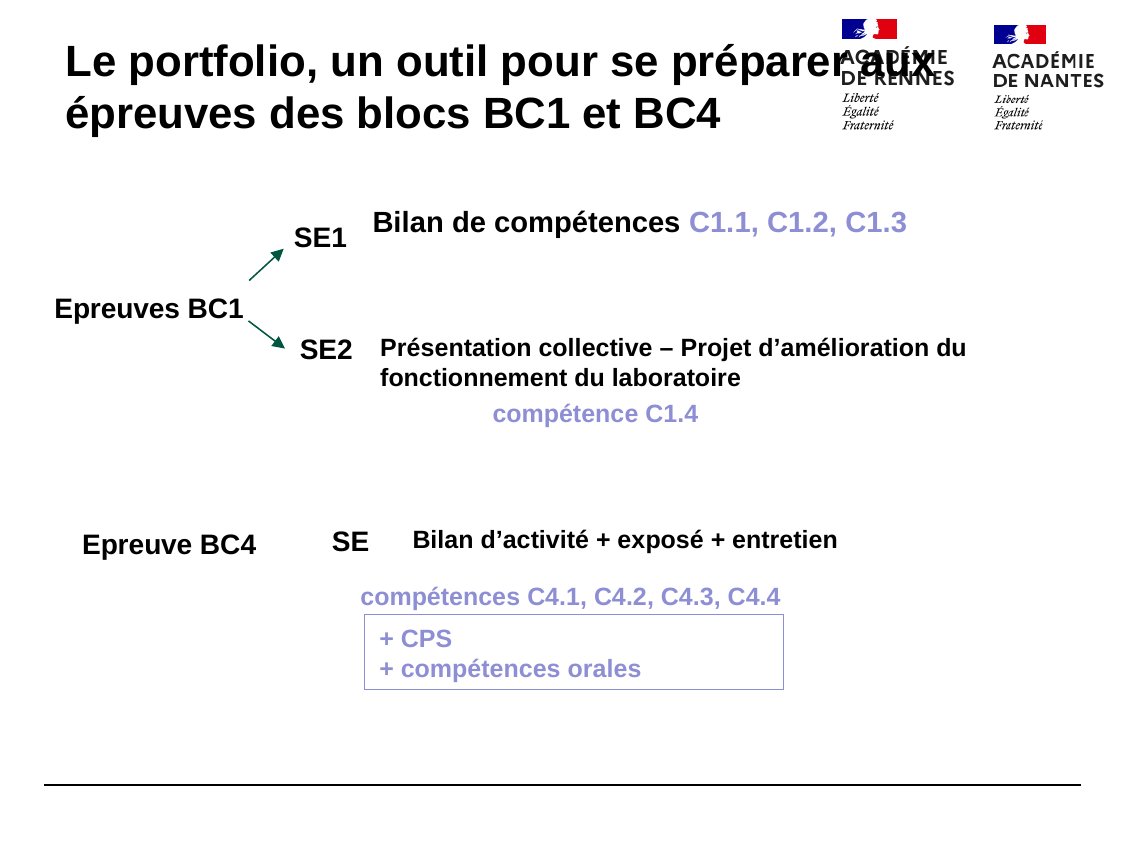

Le portfolio, un outil pour se préparer aux épreuves des blocs BC1 et BC4
Bilan de compétences C1.1, C1.2, C1.3

SE1
Epreuves BC1
SE2
Présentation collective – Projet d’amélioration du fonctionnement du laboratoire
compétence C1.4
SE
Bilan d’activité + exposé + entretien
Epreuve BC4
compétences C4.1, C4.2, C4.3, C4.4
+ CPS
+ compétences orales